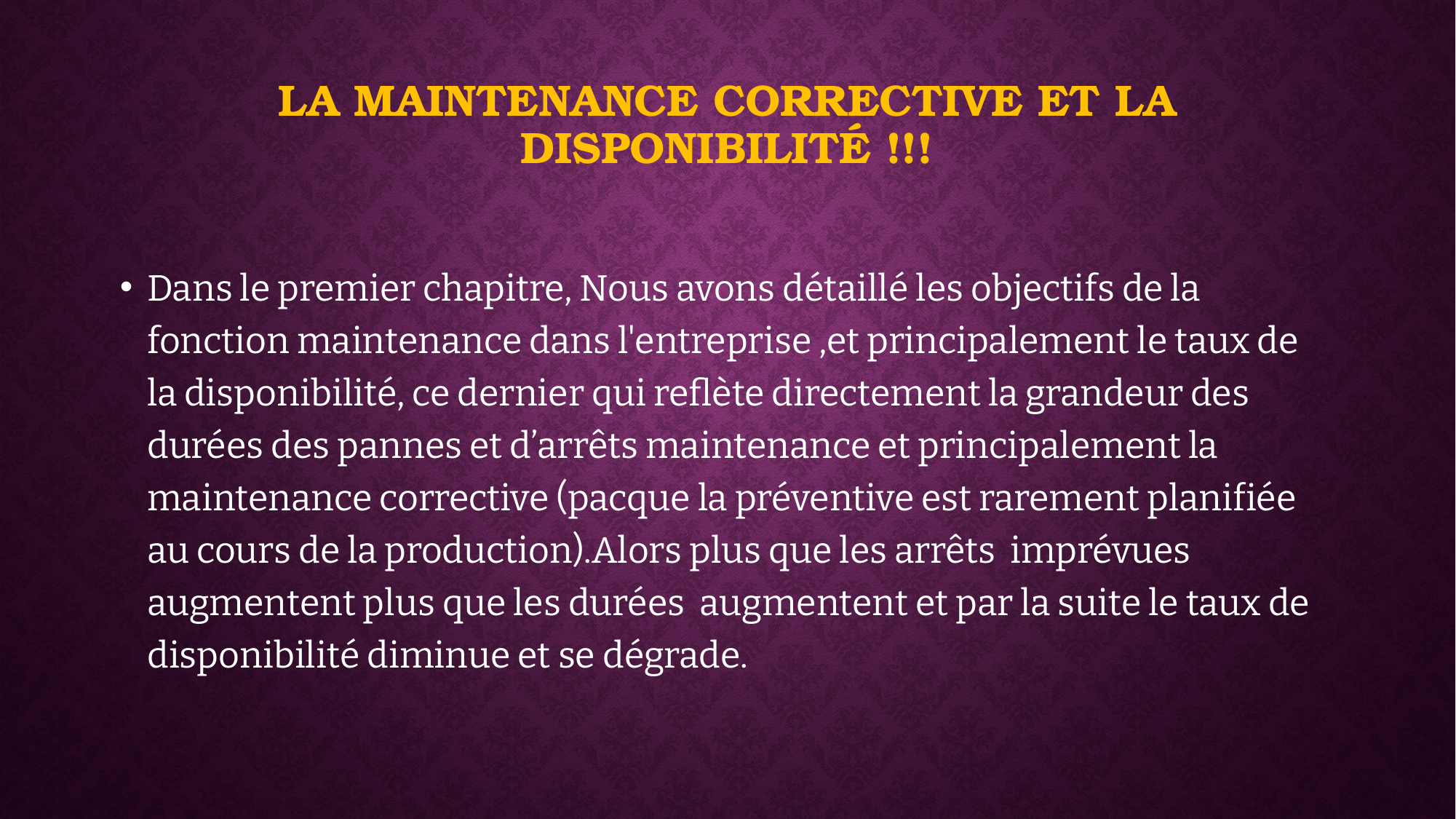

# La maintenance corrective et la Disponibilité !!!
Dans le premier chapitre, Nous avons détaillé les objectifs de la fonction maintenance dans l'entreprise ,et principalement le taux de la disponibilité, ce dernier qui reflète directement la grandeur des durées des pannes et d’arrêts maintenance et principalement la maintenance corrective (pacque la préventive est rarement planifiée au cours de la production).Alors plus que les arrêts  imprévues augmentent plus que les durées  augmentent et par la suite le taux de disponibilité diminue et se dégrade.